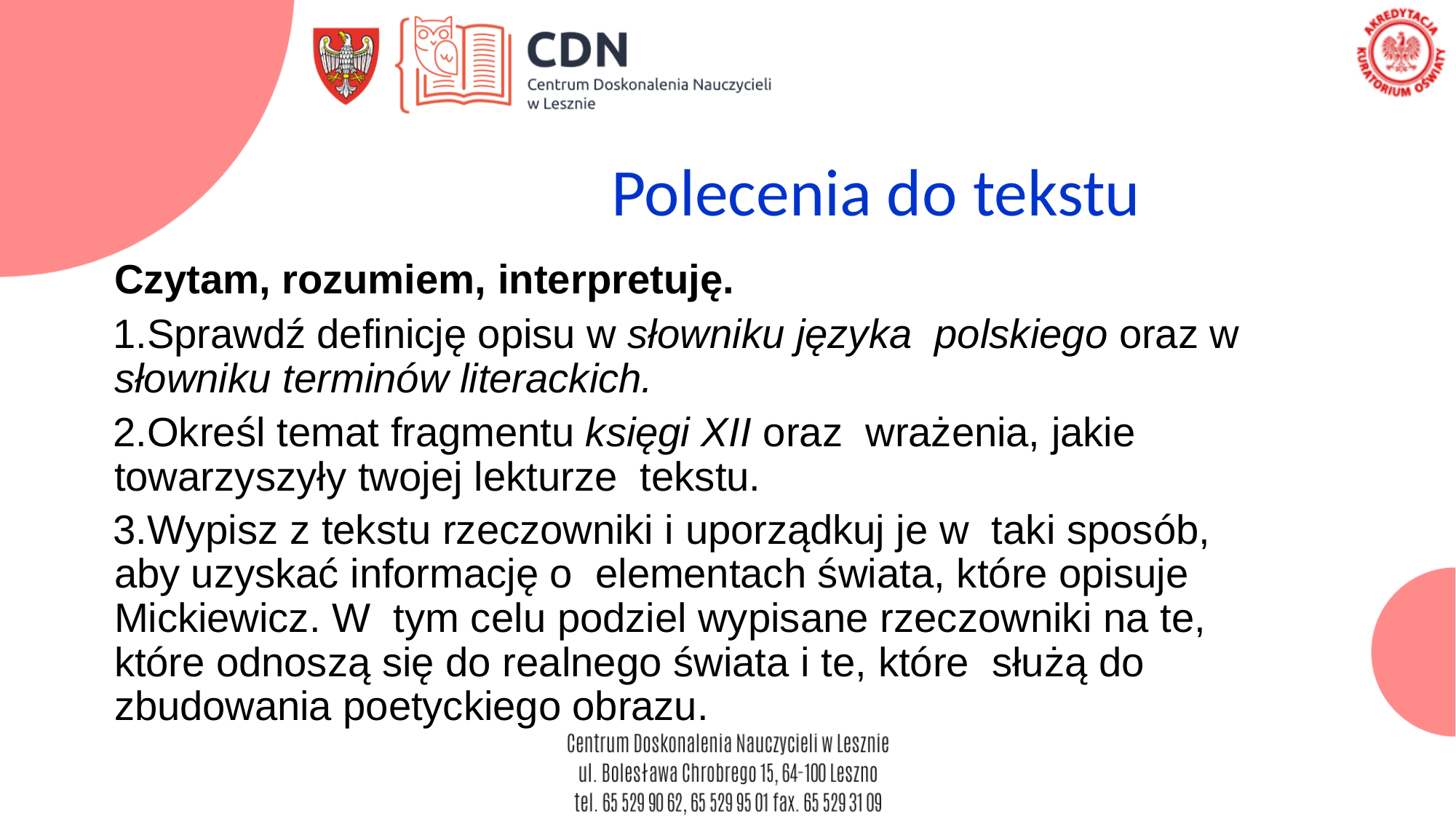

# Polecenia do tekstu
Czytam, rozumiem, interpretuję.
Sprawdź definicję opisu w słowniku języka  polskiego oraz w słowniku terminów literackich.
Określ temat fragmentu księgi XII oraz  wrażenia, jakie towarzyszyły twojej lekturze  tekstu.
Wypisz z tekstu rzeczowniki i uporządkuj je w  taki sposób, aby uzyskać informację o  elementach świata, które opisuje Mickiewicz. W  tym celu podziel wypisane rzeczowniki na te,  które odnoszą się do realnego świata i te, które  służą do zbudowania poetyckiego obrazu.